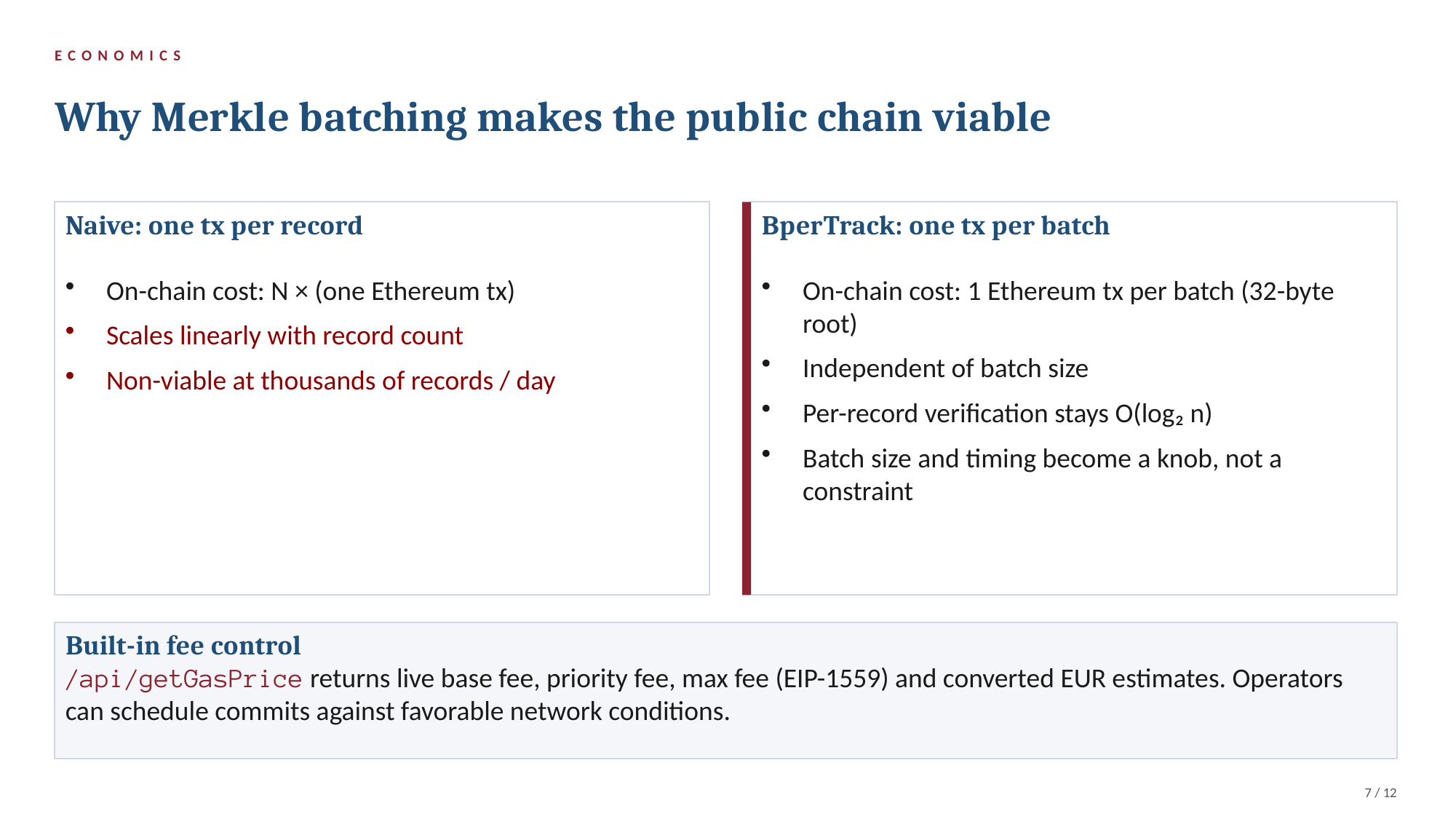

ECONOMICS
Why Merkle batching makes the public chain viable
Naive: one tx per record

On-chain cost: N × (one Ethereum tx)
Scales linearly with record count
Non-viable at thousands of records / day

BperTrack: one tx per batch

On-chain cost: 1 Ethereum tx per batch (32-byte root)
Independent of batch size
Per-record verification stays O(log₂ n)
Batch size and timing become a knob, not a constraint

Built-in fee control
/api/getGasPrice returns live base fee, priority fee, max fee (EIP-1559) and converted EUR estimates. Operators can schedule commits against favorable network conditions.

7 / 12